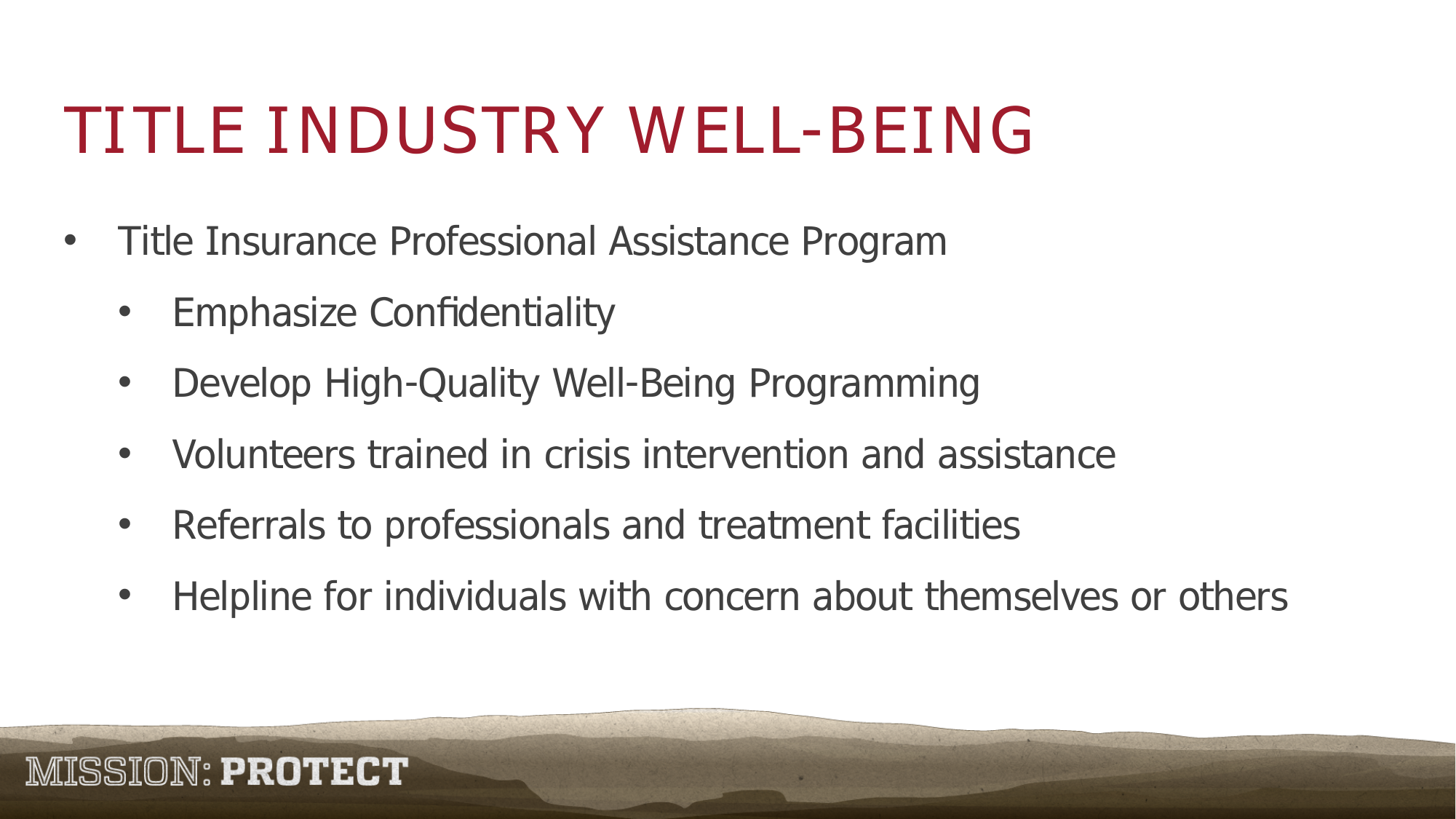

Title industry well-being
Title Insurance Professional Assistance Program
Emphasize Confidentiality
Develop High-Quality Well-Being Programming
Volunteers trained in crisis intervention and assistance
Referrals to professionals and treatment facilities
Helpline for individuals with concern about themselves or others